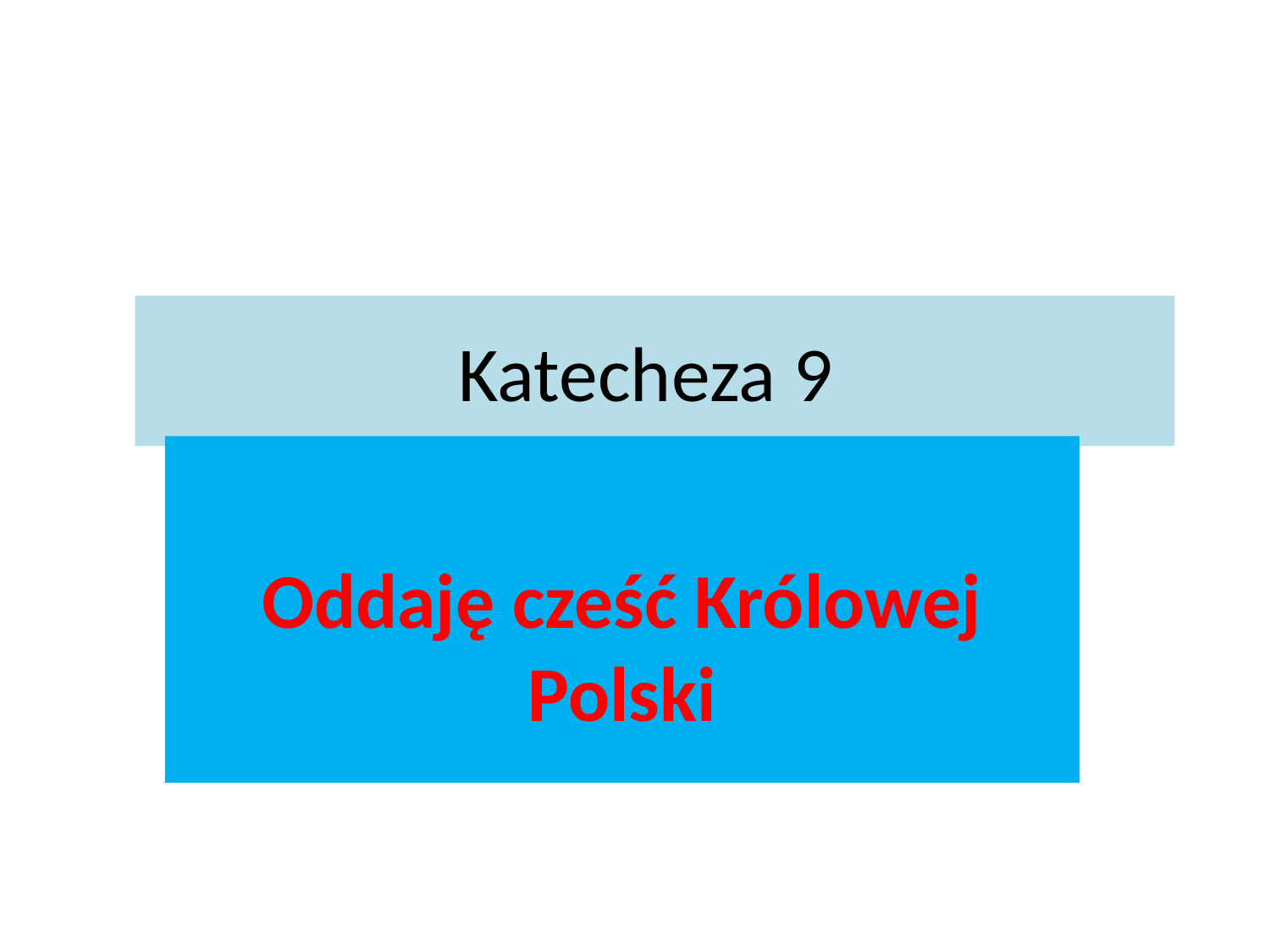

# Katecheza 9

Oddaję cześć Królowej Polski